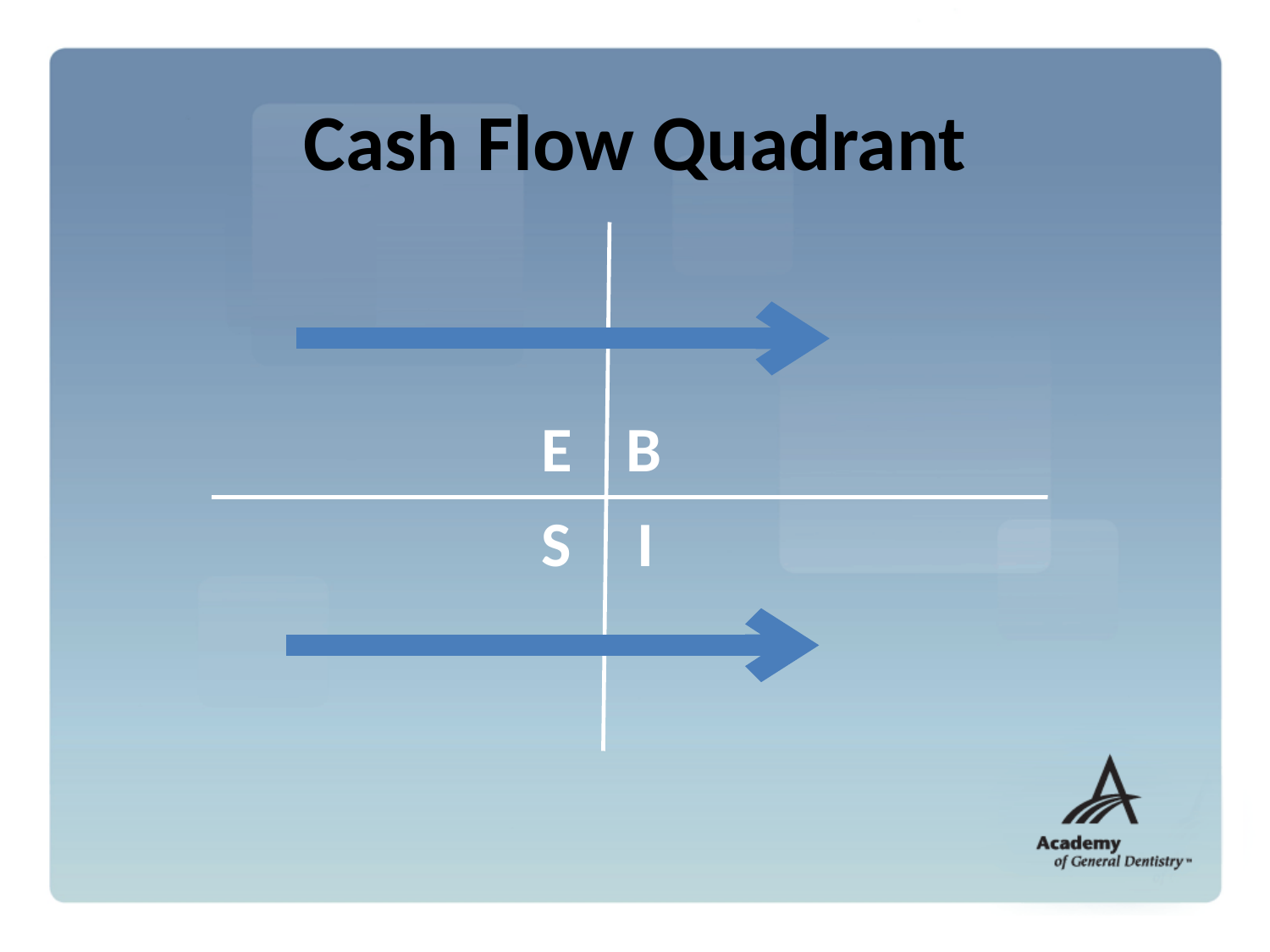

Cash Flow Quadrant

E
B

S
I